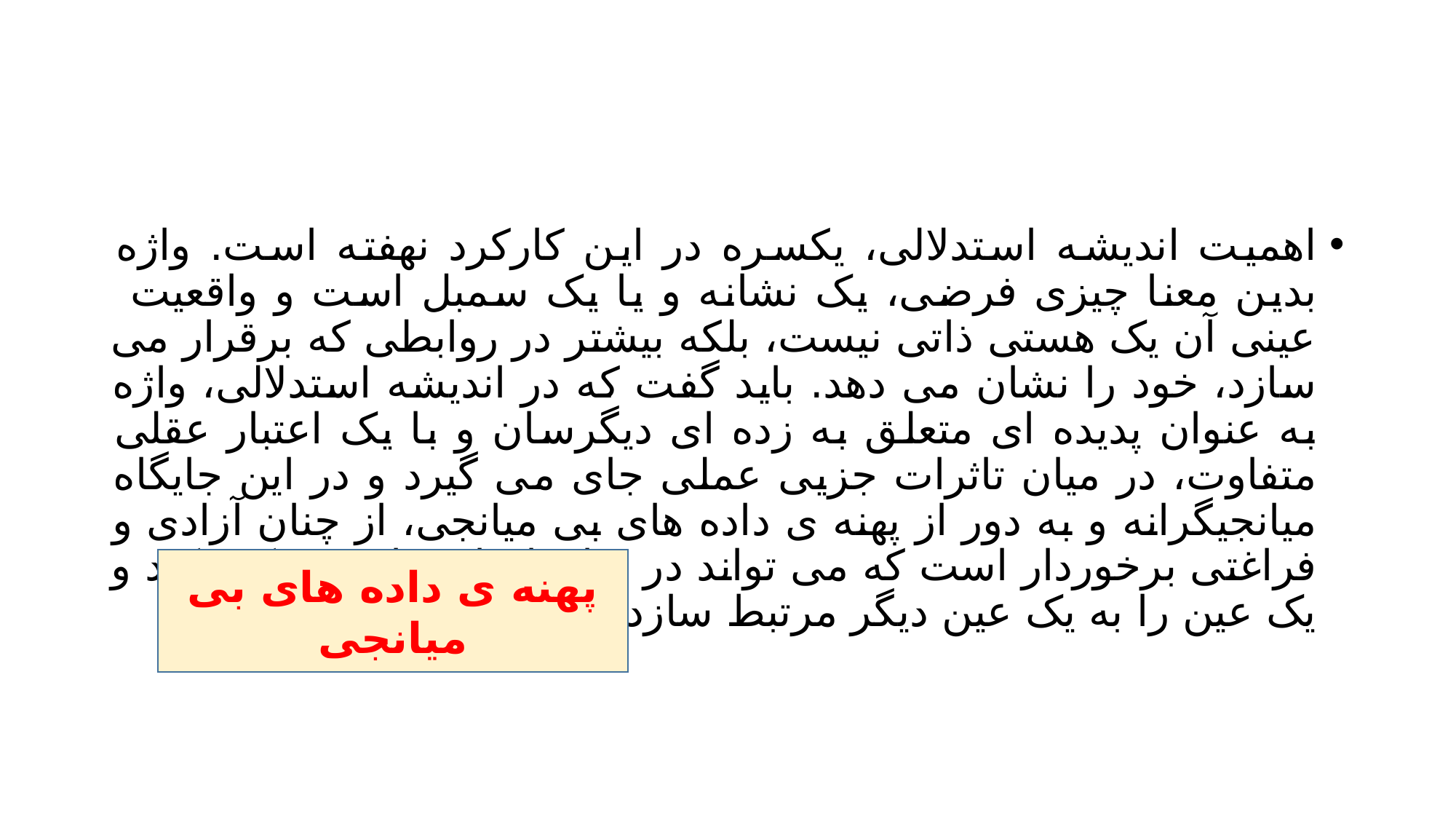

#
اهمیت اندیشه استدلالی، یکسره در این کارکرد نهفته است. واژه بدین معنا چیزی فرضی، یک نشانه و یا یک سمبل است و واقعیت  عینی آن یک هستی ذاتی نیست، بلکه بیشتر در روابطی که برقرار می سازد، خود را نشان می دهد. باید گفت که در اندیشه استدلالی، واژه به عنوان پدیده ای متعلق به زده ای دیگرسان و با یک اعتبار عقلی متفاوت، در میان تاثرات جزیی عملی جای می گیرد و در این جایگاه میانجیگرانه و به دور از پهنه ی داده های بی میانجی، از چنان آزادی و فراغتی برخوردار است که می تواند در میان اعیان خاص حرکت کند و یک عین را به یک عین دیگر مرتبط سازد.

پهنه ی داده های بی میانجی